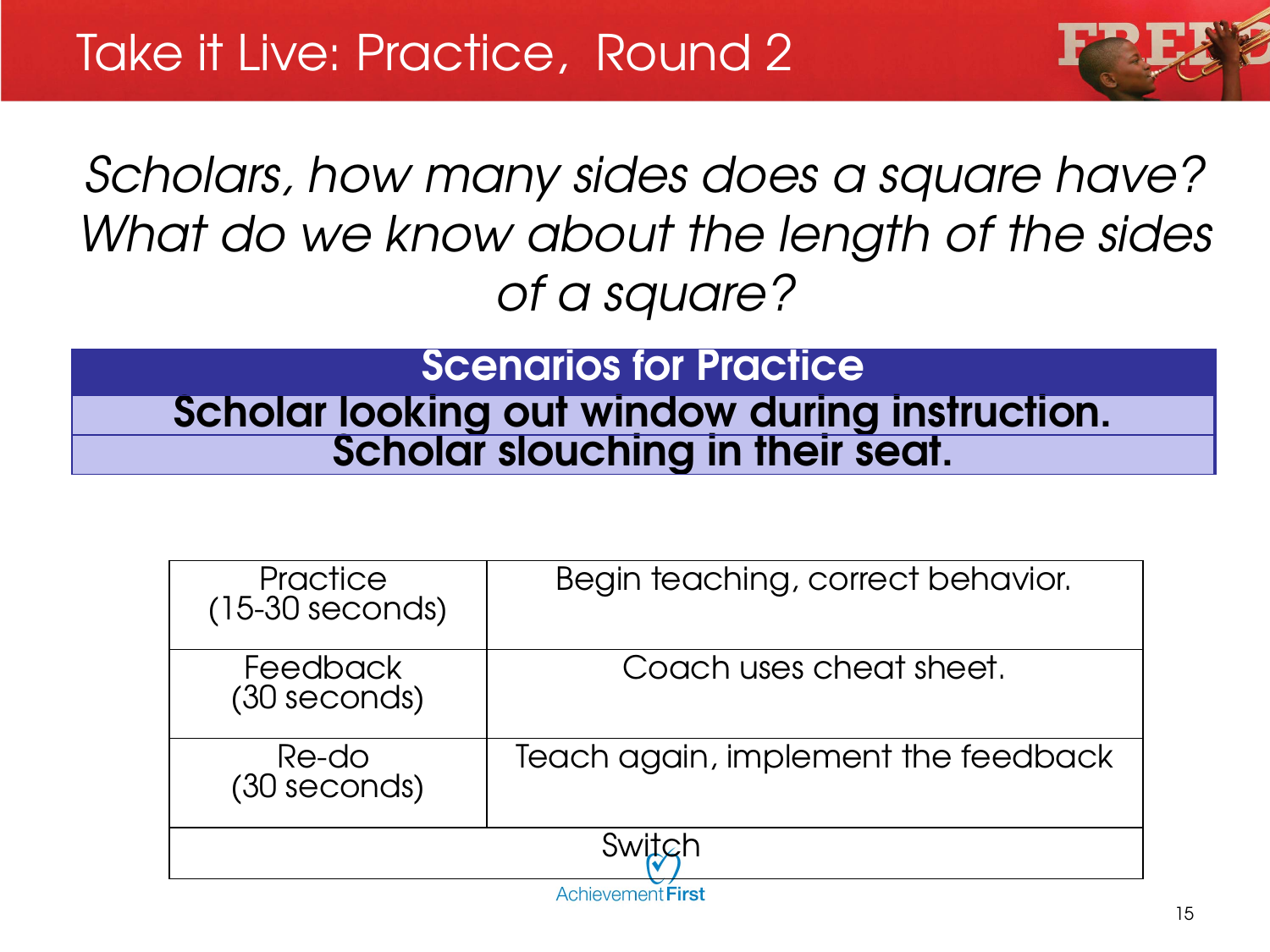

# Take it Live: Practice,  Round 2
Scholars, how many sides does a square have?
What do we know about the length of the sides of a square?
| Scenarios for Practice |
| --- |
| Scholar looking out window during instruction. |
| Scholar slouching in their seat. |
| Practice (15-30 seconds) | Begin teaching, correct behavior. |
| --- | --- |
| Feedback (30 seconds) | Coach uses cheat sheet. |
| Re-do (30 seconds) | Teach again, implement the feedback |
| Switch |  |
15